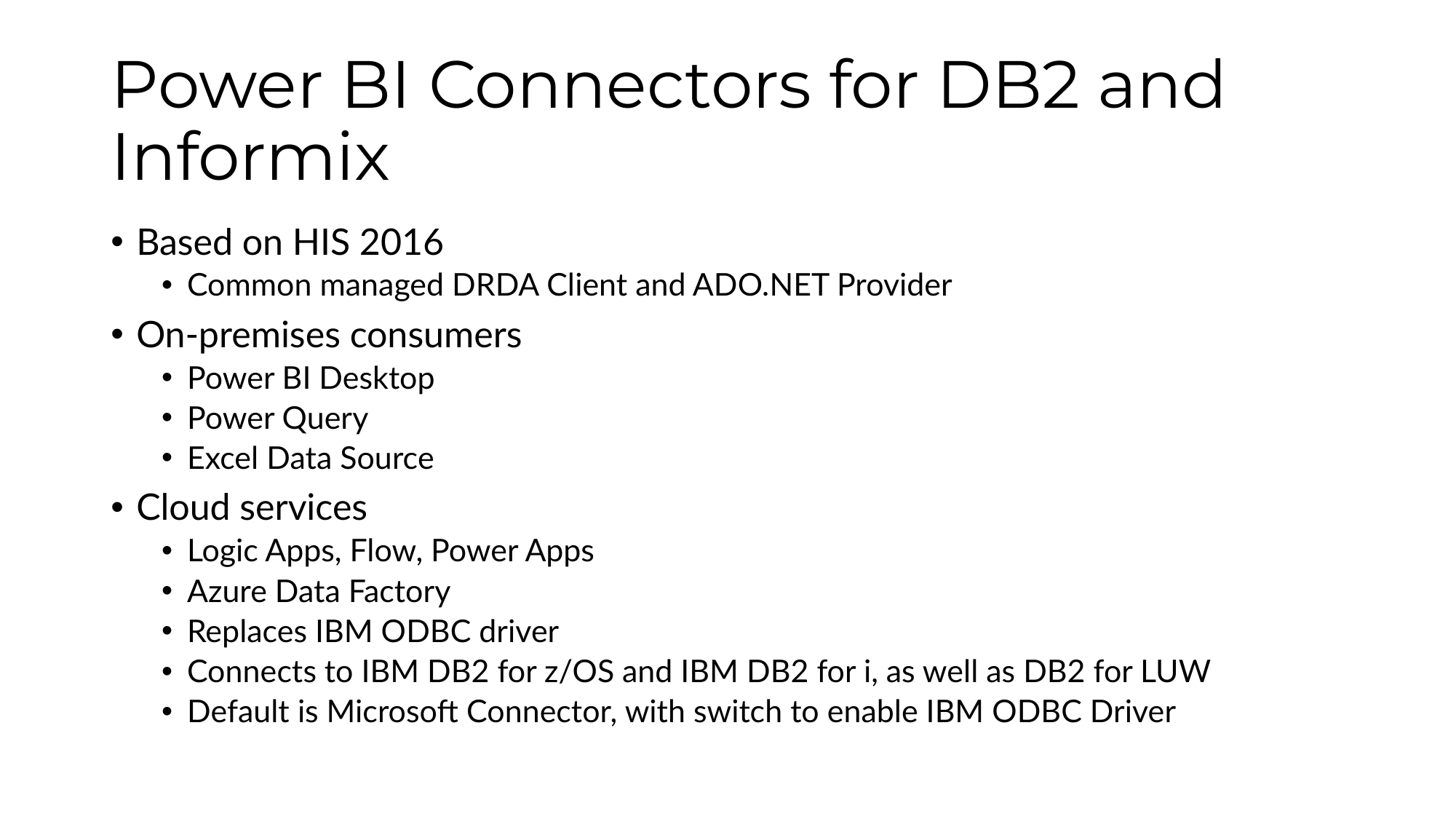

# Power BI Connectors for DB2 and Informix
Based on HIS 2016
Common managed DRDA Client and ADO.NET Provider
On-premises consumers
Power BI Desktop
Power Query
Excel Data Source
Cloud services
Logic Apps, Flow, Power Apps
Azure Data Factory
Replaces IBM ODBC driver
Connects to IBM DB2 for z/OS and IBM DB2 for i, as well as DB2 for LUW
Default is Microsoft Connector, with switch to enable IBM ODBC Driver